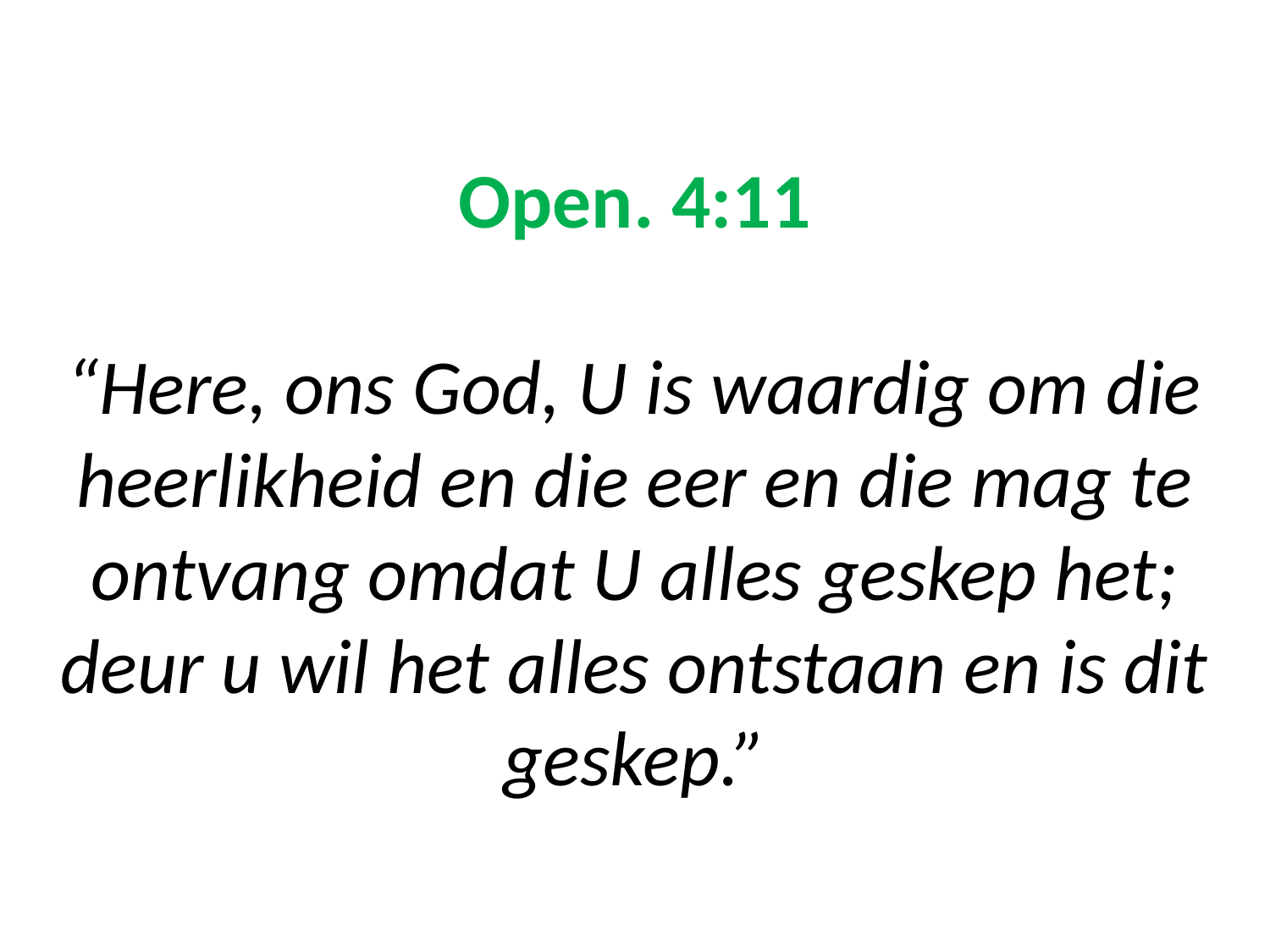

# Open. 4:11 “Here, ons God, U is waardig om die heerlikheid en die eer en die mag te ontvang omdat U alles geskep het; deur u wil het alles ontstaan en is dit geskep.”